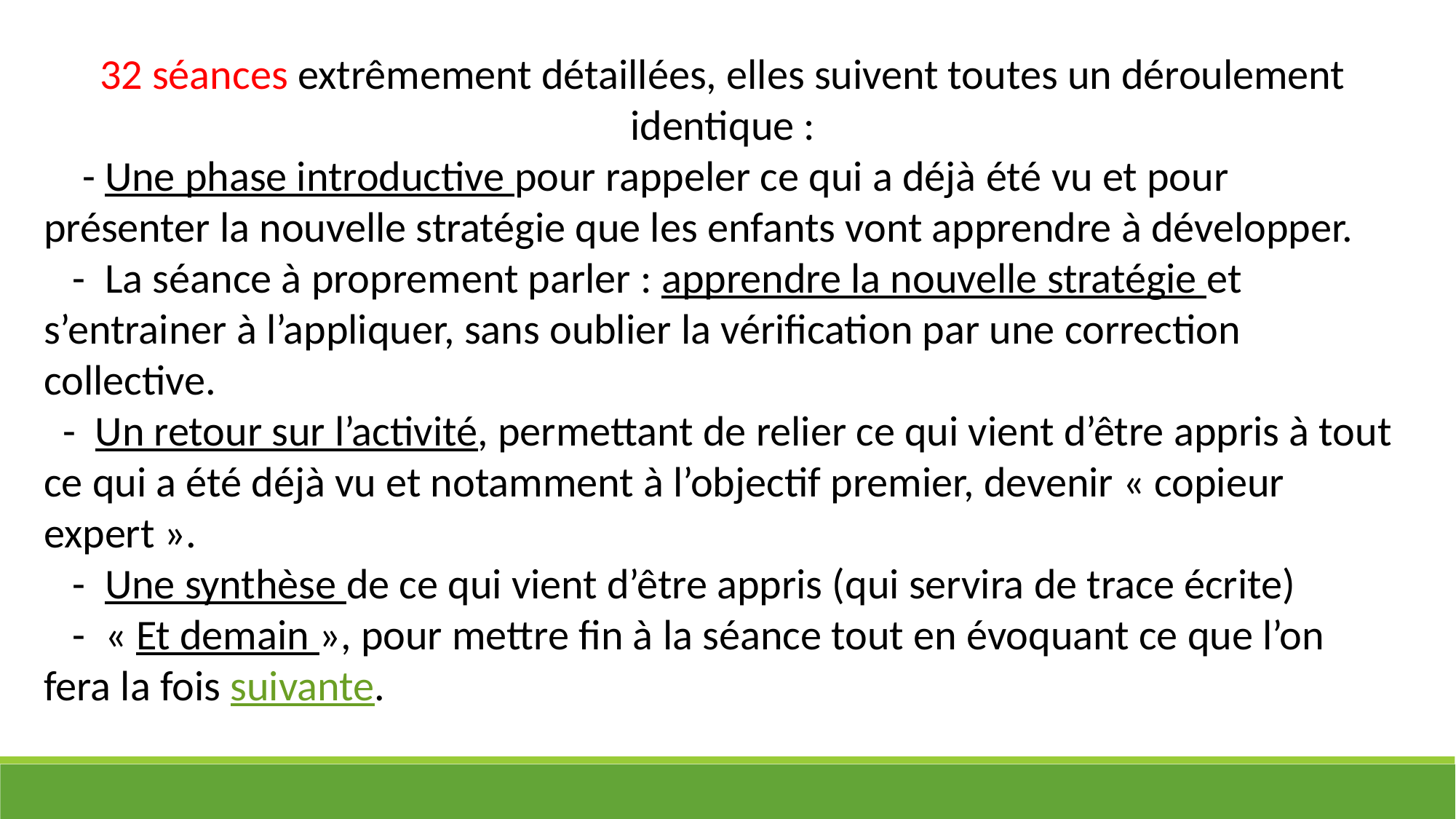

32 séances extrêmement détaillées, elles suivent toutes un déroulement identique :
    - Une phase introductive pour rappeler ce qui a déjà été vu et pour présenter la nouvelle stratégie que les enfants vont apprendre à développer.
   -  La séance à proprement parler : apprendre la nouvelle stratégie et s’entrainer à l’appliquer, sans oublier la vérification par une correction collective.
  -  Un retour sur l’activité, permettant de relier ce qui vient d’être appris à tout ce qui a été déjà vu et notamment à l’objectif premier, devenir « copieur expert ».
   -  Une synthèse de ce qui vient d’être appris (qui servira de trace écrite)
   -  « Et demain », pour mettre fin à la séance tout en évoquant ce que l’on fera la fois suivante.